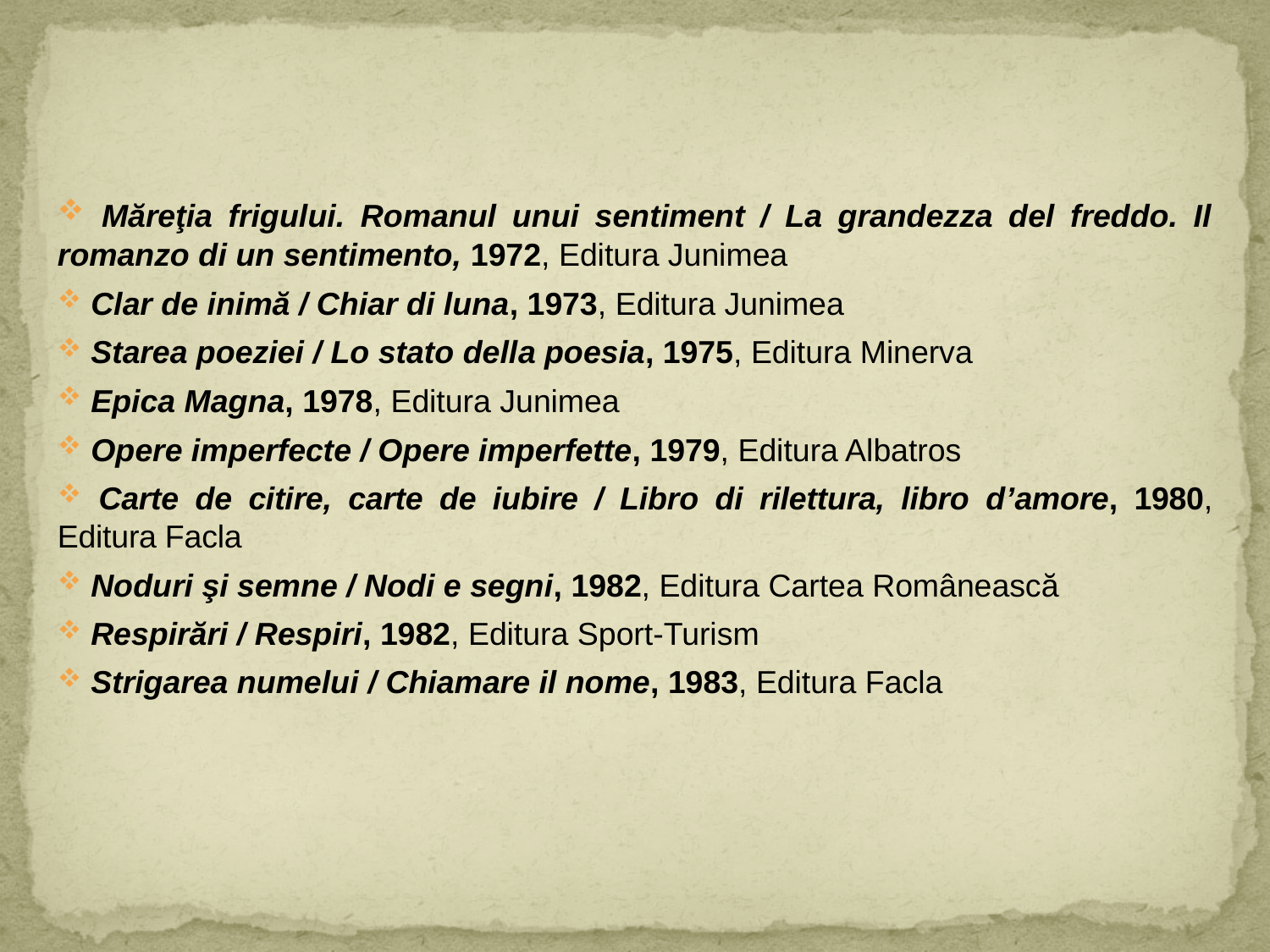

Măreţia frigului. Romanul unui sentiment / La grandezza del freddo. Il romanzo di un sentimento, 1972, Editura Junimea
 Clar de inimă / Chiar di luna, 1973, Editura Junimea
 Starea poeziei / Lo stato della poesia, 1975, Editura Minerva
 Epica Magna, 1978, Editura Junimea
 Opere imperfecte / Opere imperfette, 1979, Editura Albatros
 Carte de citire, carte de iubire / Libro di rilettura, libro d’amore, 1980, Editura Facla
 Noduri şi semne / Nodi e segni, 1982, Editura Cartea Românească
 Respirări / Respiri, 1982, Editura Sport-Turism
 Strigarea numelui / Chiamare il nome, 1983, Editura Facla